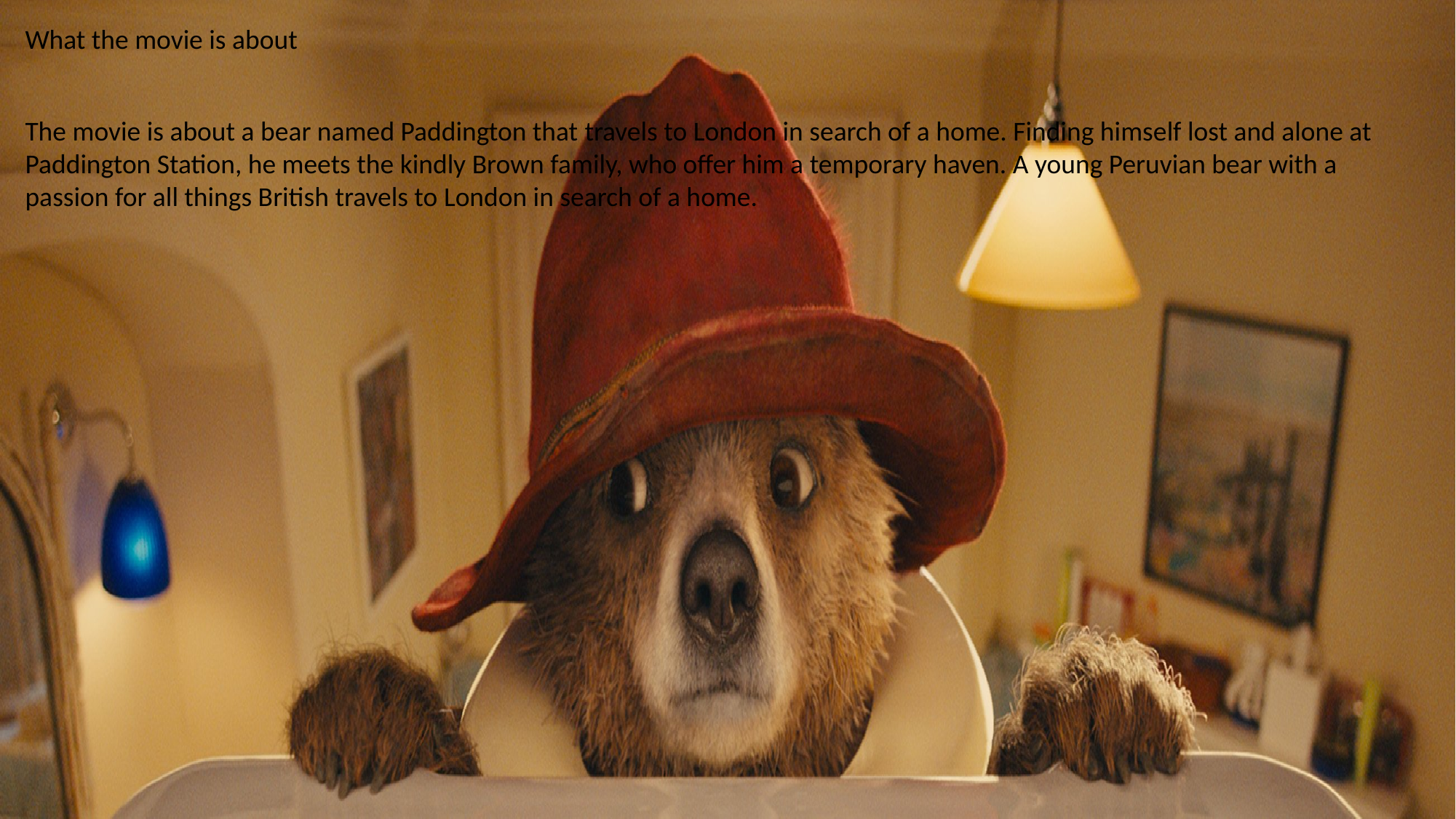

What the movie is about
The movie is about a bear named Paddington that travels to London in search of a home. Finding himself lost and alone at Paddington Station, he meets the kindly Brown family, who offer him a temporary haven. A young Peruvian bear with a passion for all things British travels to London in search of a home.